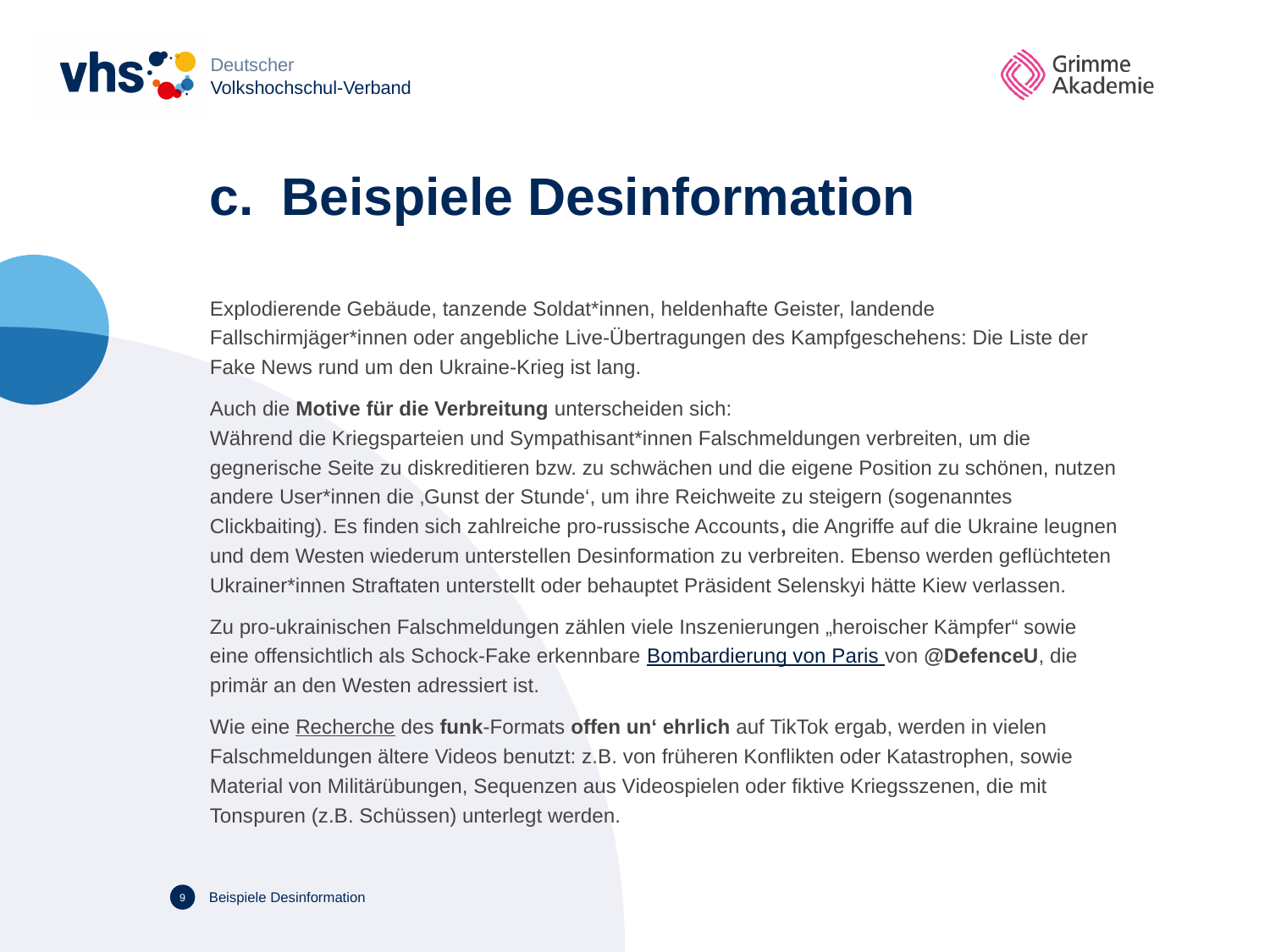

Deutscher
Volkshochschul-Verband
# Beispiele Desinformation
Explodierende Gebäude, tanzende Soldat*innen, heldenhafte Geister, landende Fallschirmjäger*innen oder angebliche Live-Übertragungen des Kampfgeschehens: Die Liste der Fake News rund um den Ukraine-Krieg ist lang.
Auch die Motive für die Verbreitung unterscheiden sich:
Während die Kriegsparteien und Sympathisant*innen Falschmeldungen verbreiten, um die gegnerische Seite zu diskreditieren bzw. zu schwächen und die eigene Position zu schönen, nutzen andere User*innen die ‚Gunst der Stunde‘, um ihre Reichweite zu steigern (sogenanntes Clickbaiting). Es finden sich zahlreiche pro-russische Accounts, die Angriffe auf die Ukraine leugnen und dem Westen wiederum unterstellen Desinformation zu verbreiten. Ebenso werden geflüchteten Ukrainer*innen Straftaten unterstellt oder behauptet Präsident Selenskyi hätte Kiew verlassen.
Zu pro-ukrainischen Falschmeldungen zählen viele Inszenierungen „heroischer Kämpfer“ sowie eine offensichtlich als Schock-Fake erkennbare Bombardierung von Paris von @DefenceU, die primär an den Westen adressiert ist.
Wie eine Recherche des funk-Formats offen un‘ ehrlich auf TikTok ergab, werden in vielen Falschmeldungen ältere Videos benutzt: z.B. von früheren Konflikten oder Katastrophen, sowie Material von Militärübungen, Sequenzen aus Videospielen oder fiktive Kriegsszenen, die mit Tonspuren (z.B. Schüssen) unterlegt werden.
Beispiele Desinformation
9